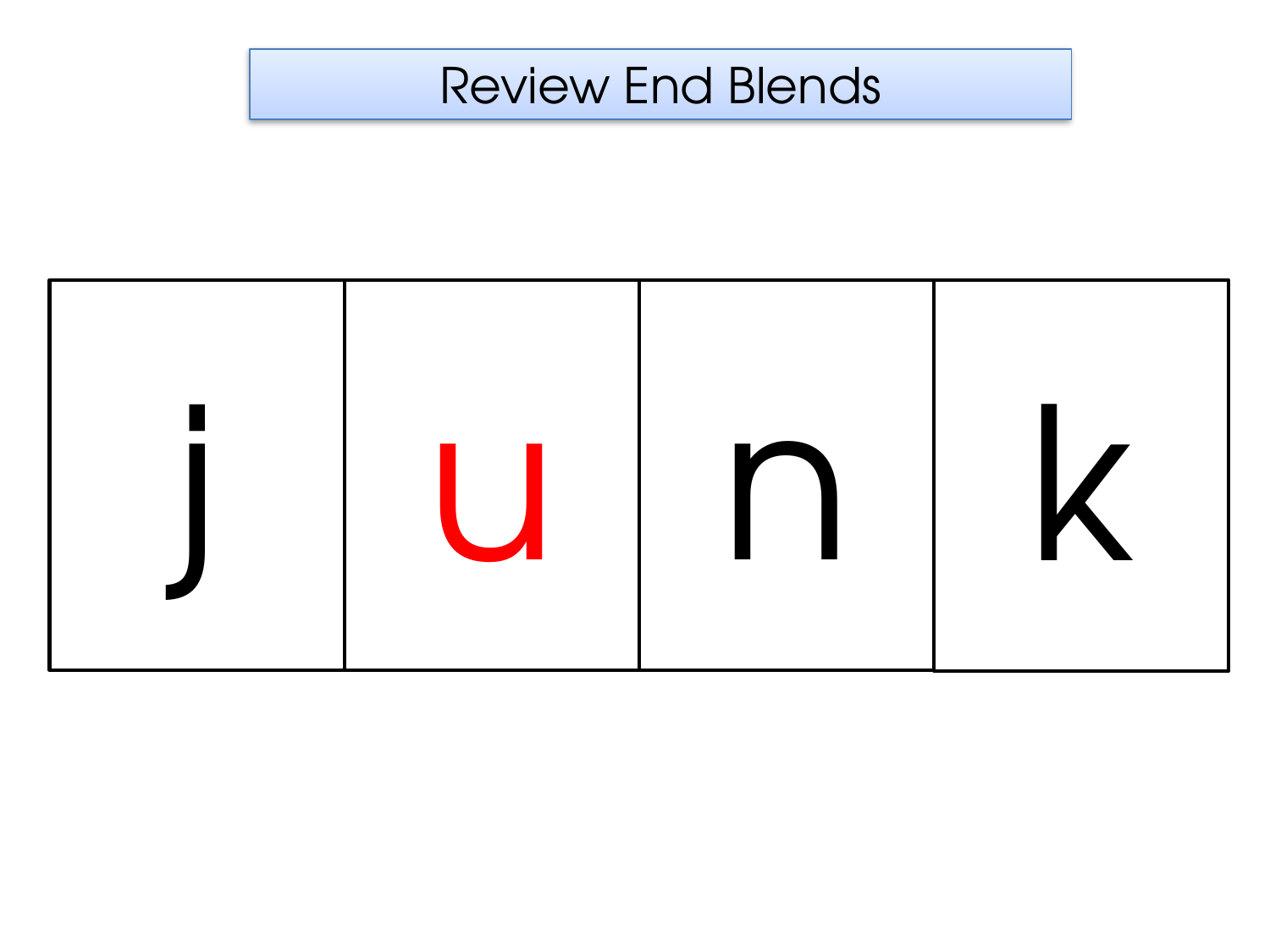

Review End Blends
j
u
n
k